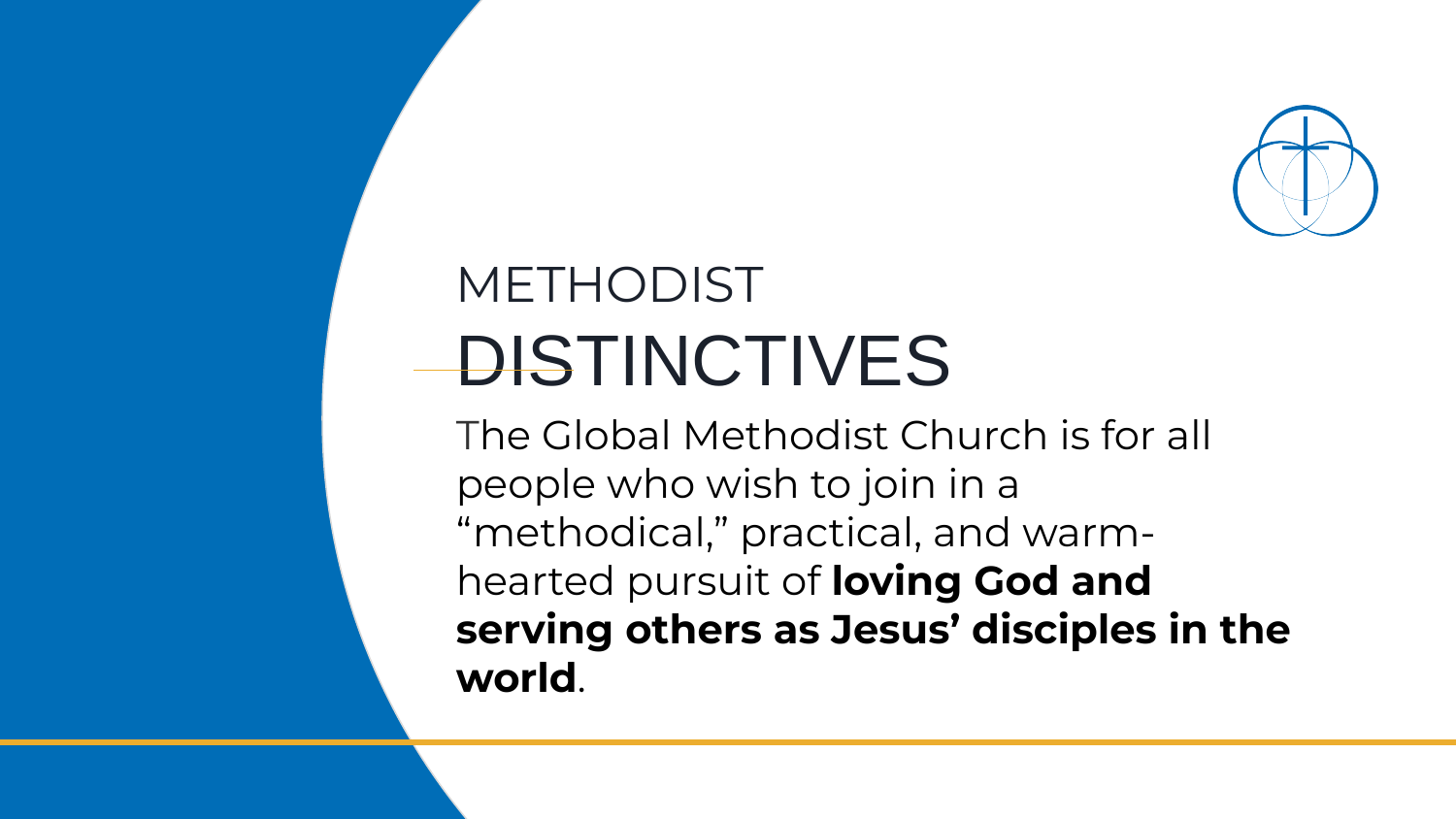

# METHODIST DISTINCTIVES
The Global Methodist Church is for all people who wish to join in a “methodical,” practical, and warm-hearted pursuit of loving God and serving others as Jesus’ disciples in the world.